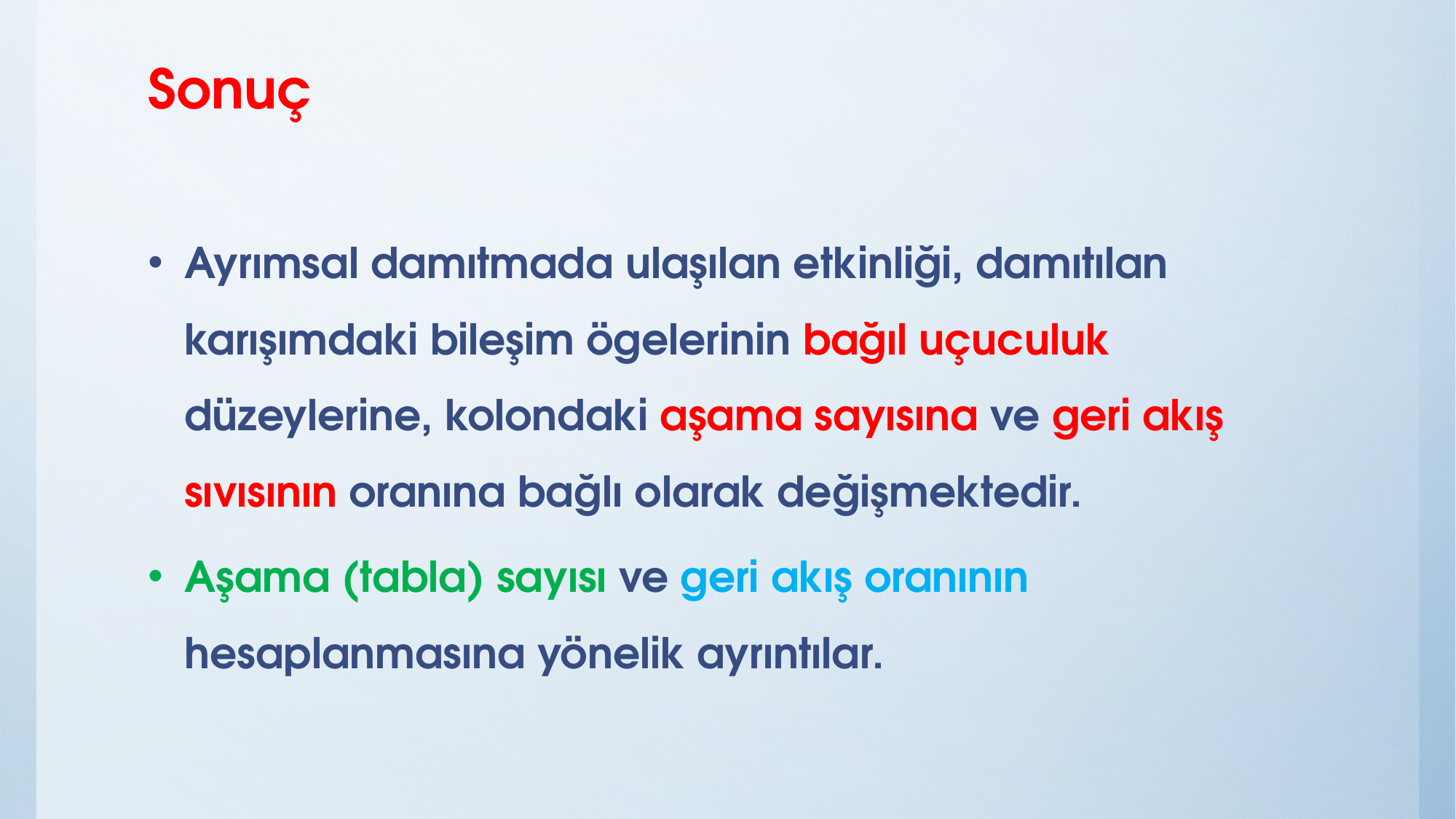

# Sonuç
Ayrımsal damıtmada ulaşılan etkinliği, damıtılan karışımdaki bileşim ögelerinin bağıl uçuculuk düzeylerine, kolondaki aşama sayısına ve geri akış sıvısının oranına bağlı olarak değişmektedir.
Aşama (tabla) sayısı ve geri akış oranının hesaplanmasına yönelik ayrıntılar.